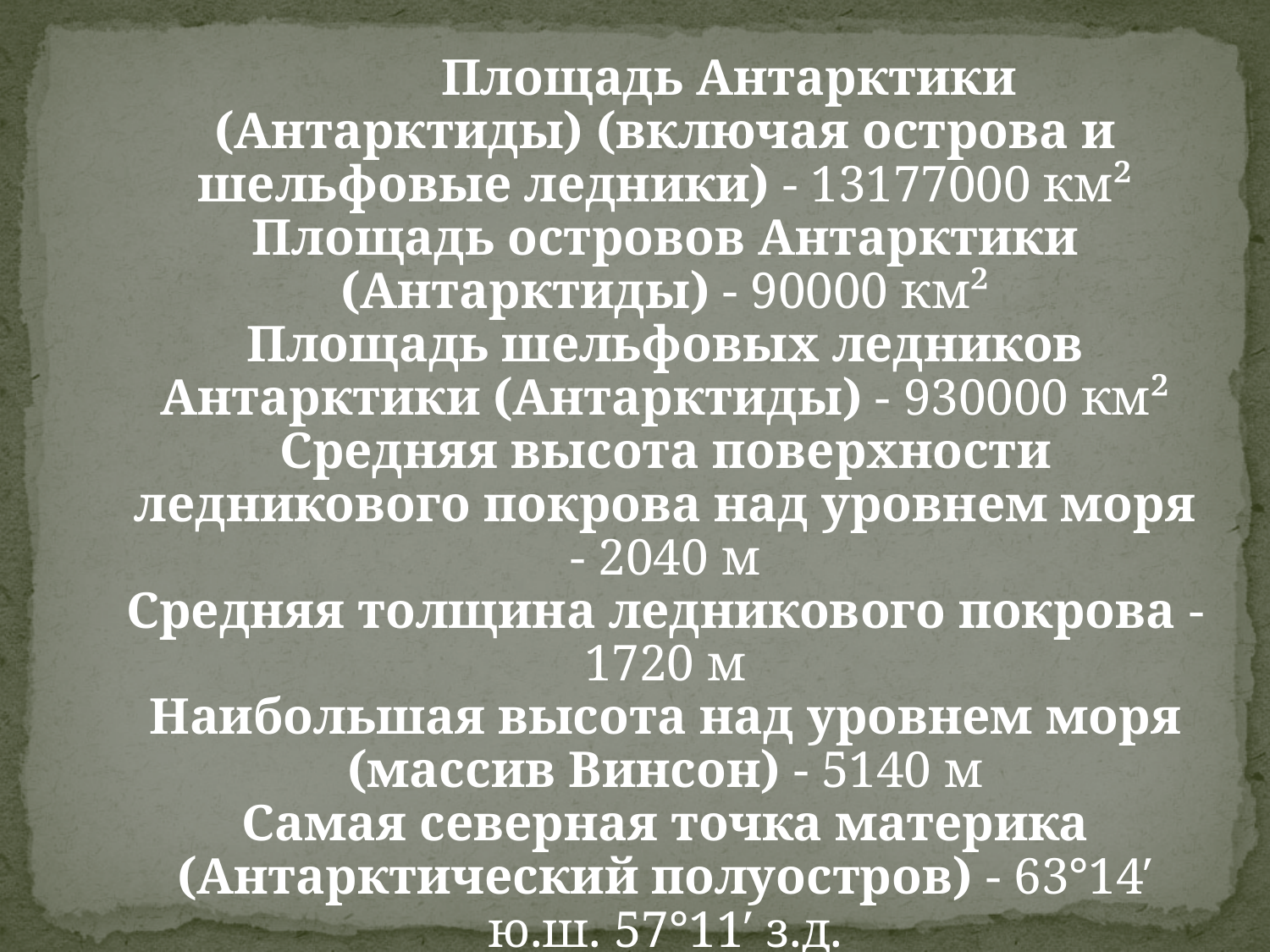

Площадь Антарктики (Антарктиды) (включая острова и шельфовые ледники) - 13177000 км²
Площадь островов Антарктики (Антарктиды) - 90000 км²
Площадь шельфовых ледников Антарктики (Антарктиды) - 930000 км²
Средняя высота поверхности ледникового покрова над уровнем моря - 2040 м
Средняя толщина ледникового покрова - 1720 м
Наибольшая высота над уровнем моря (массив Винсон) - 5140 м
Самая северная точка материка (Антарктический полуостров) - 63°14′ ю.ш. 57°11′ з.д.